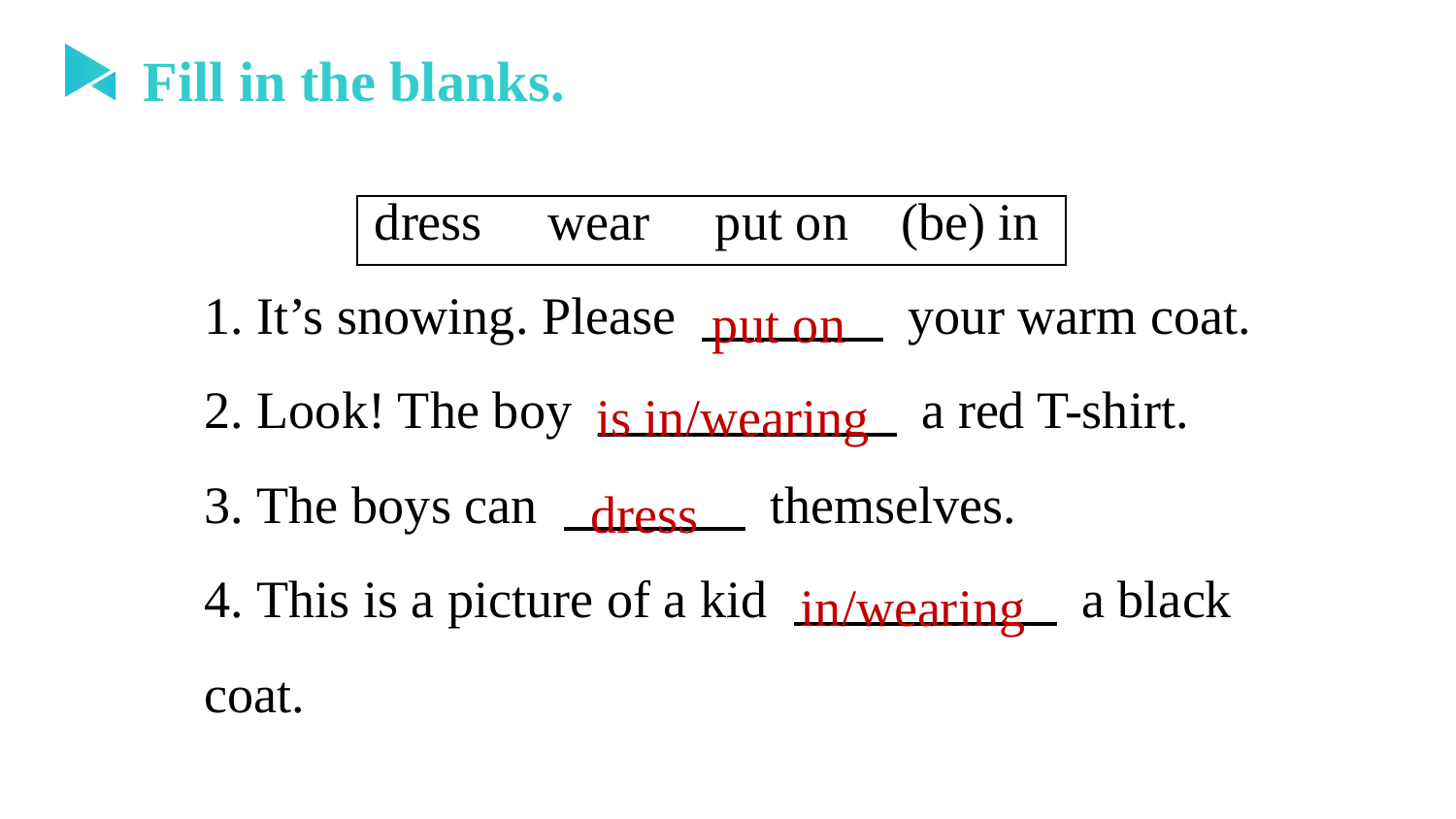

Fill in the blanks.

             dress     wear     put on    (be) in
1. It’s snowing. Please 　　  　 your warm coat.
2. Look! The boy 　　　   　　 a red T-shirt.
3. The boys can 　　　   themselves.
4. This is a picture of a kid 　　　　　 a black coat.

put on
is in/wearing
dress
in/wearing